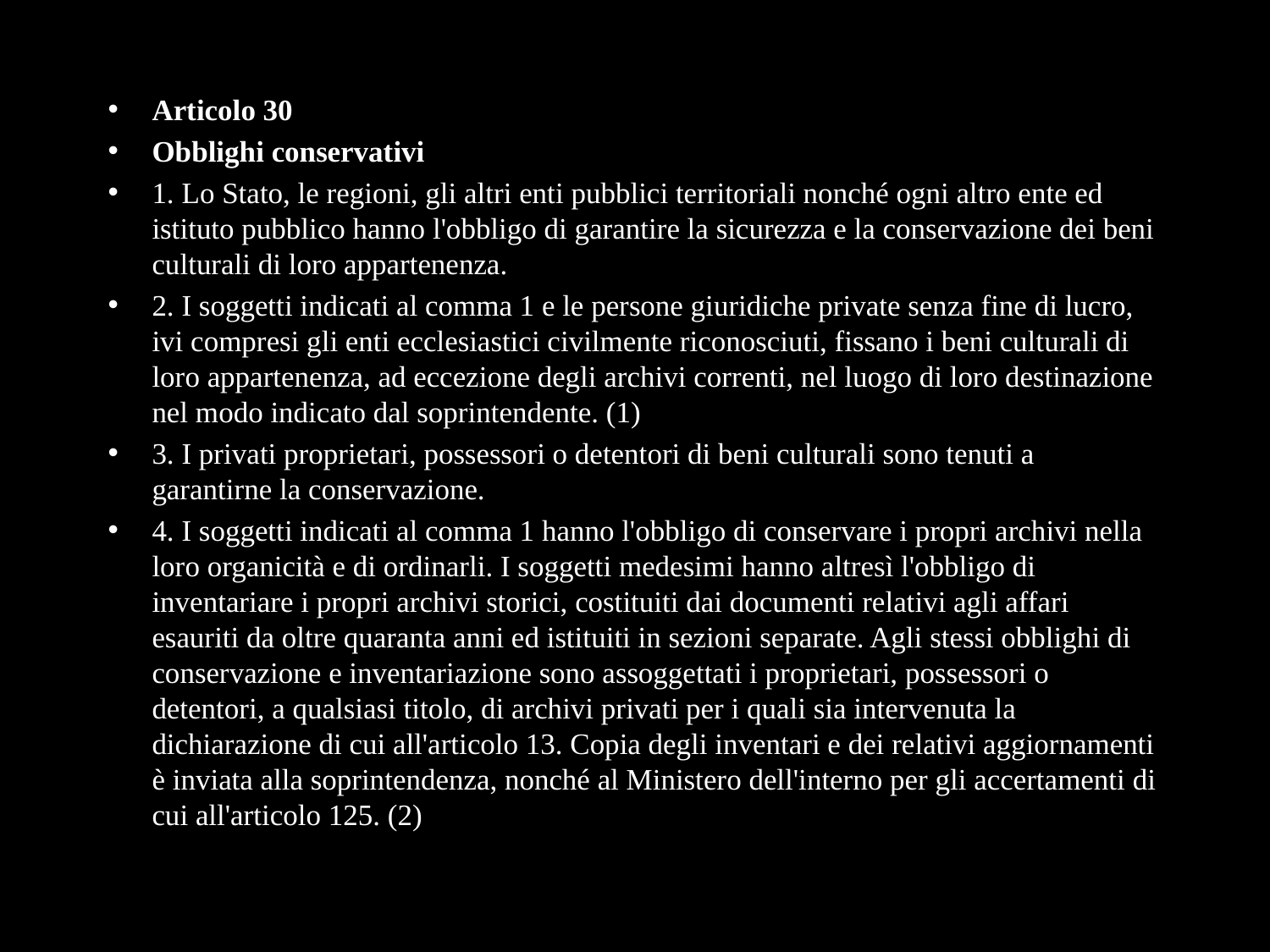

# Articolo 30
Obblighi conservativi
1. Lo Stato, le regioni, gli altri enti pubblici territoriali nonché ogni altro ente ed istituto pubblico hanno l'obbligo di garantire la sicurezza e la conservazione dei beni culturali di loro appartenenza.
2. I soggetti indicati al comma 1 e le persone giuridiche private senza fine di lucro, ivi compresi gli enti ecclesiastici civilmente riconosciuti, fissano i beni culturali di loro appartenenza, ad eccezione degli archivi correnti, nel luogo di loro destinazione nel modo indicato dal soprintendente. (1)
3. I privati proprietari, possessori o detentori di beni culturali sono tenuti a garantirne la conservazione.
4. I soggetti indicati al comma 1 hanno l'obbligo di conservare i propri archivi nella loro organicità e di ordinarli. I soggetti medesimi hanno altresì l'obbligo di inventariare i propri archivi storici, costituiti dai documenti relativi agli affari esauriti da oltre quaranta anni ed istituiti in sezioni separate. Agli stessi obblighi di conservazione e inventariazione sono assoggettati i proprietari, possessori o detentori, a qualsiasi titolo, di archivi privati per i quali sia intervenuta la dichiarazione di cui all'articolo 13. Copia degli inventari e dei relativi aggiornamenti è inviata alla soprintendenza, nonché al Ministero dell'interno per gli accertamenti di cui all'articolo 125. (2)